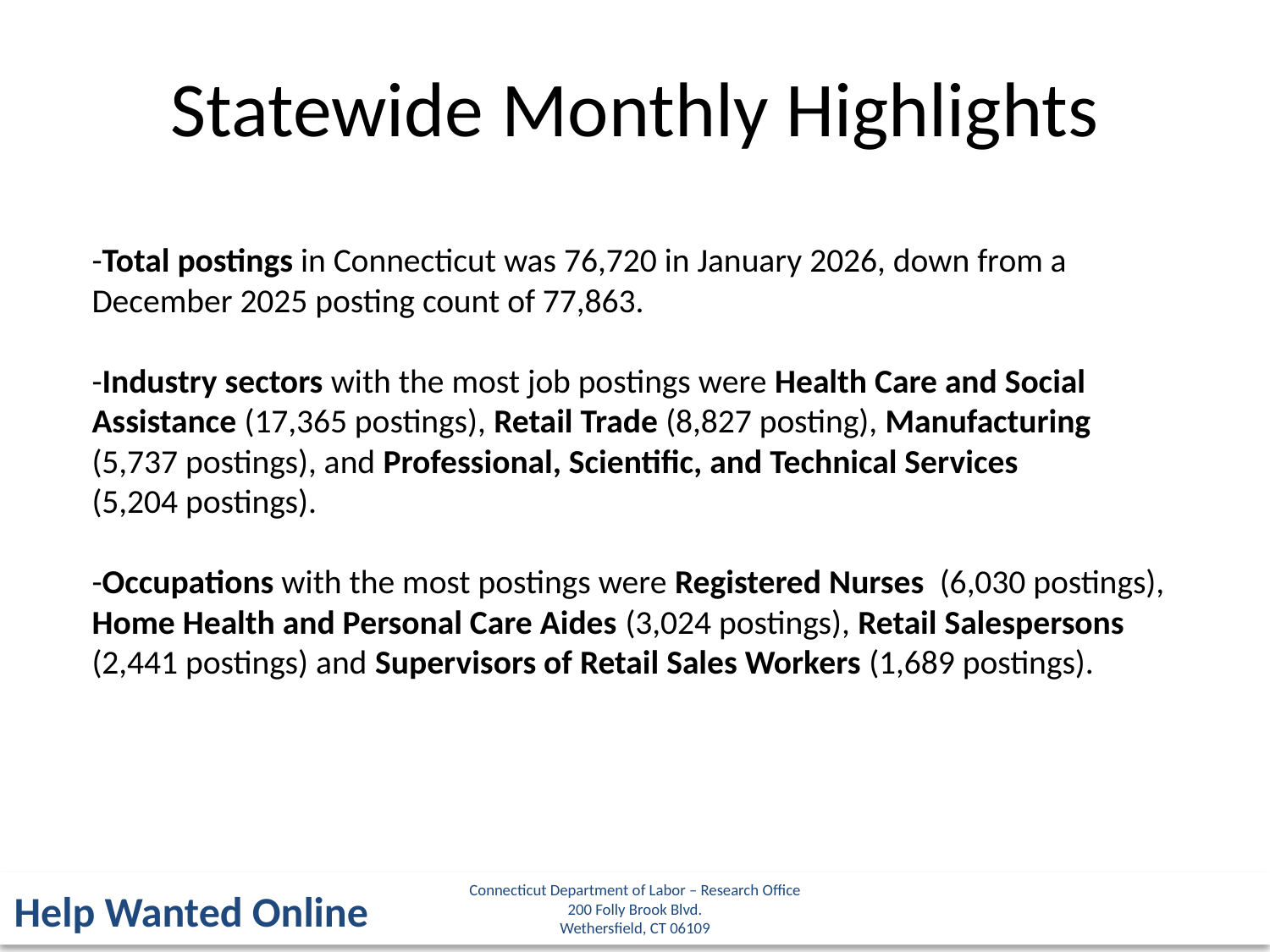

Statewide Monthly Highlights
-Total postings in Connecticut was 76,720 in January 2026, down from a December 2025 posting count of 77,863.
-Industry sectors with the most job postings were Health Care and Social Assistance (17,365 postings), Retail Trade (8,827 posting), Manufacturing (5,737 postings), and Professional, Scientific, and Technical Services
(5,204 postings).
-Occupations with the most postings were Registered Nurses  (6,030 postings), Home Health and Personal Care Aides (3,024 postings), Retail Salespersons (2,441 postings) and Supervisors of Retail Sales Workers (1,689 postings).
Connecticut Department of Labor – Research Office
200 Folly Brook Blvd.
Wethersfield, CT 06109
Help Wanted Online
5